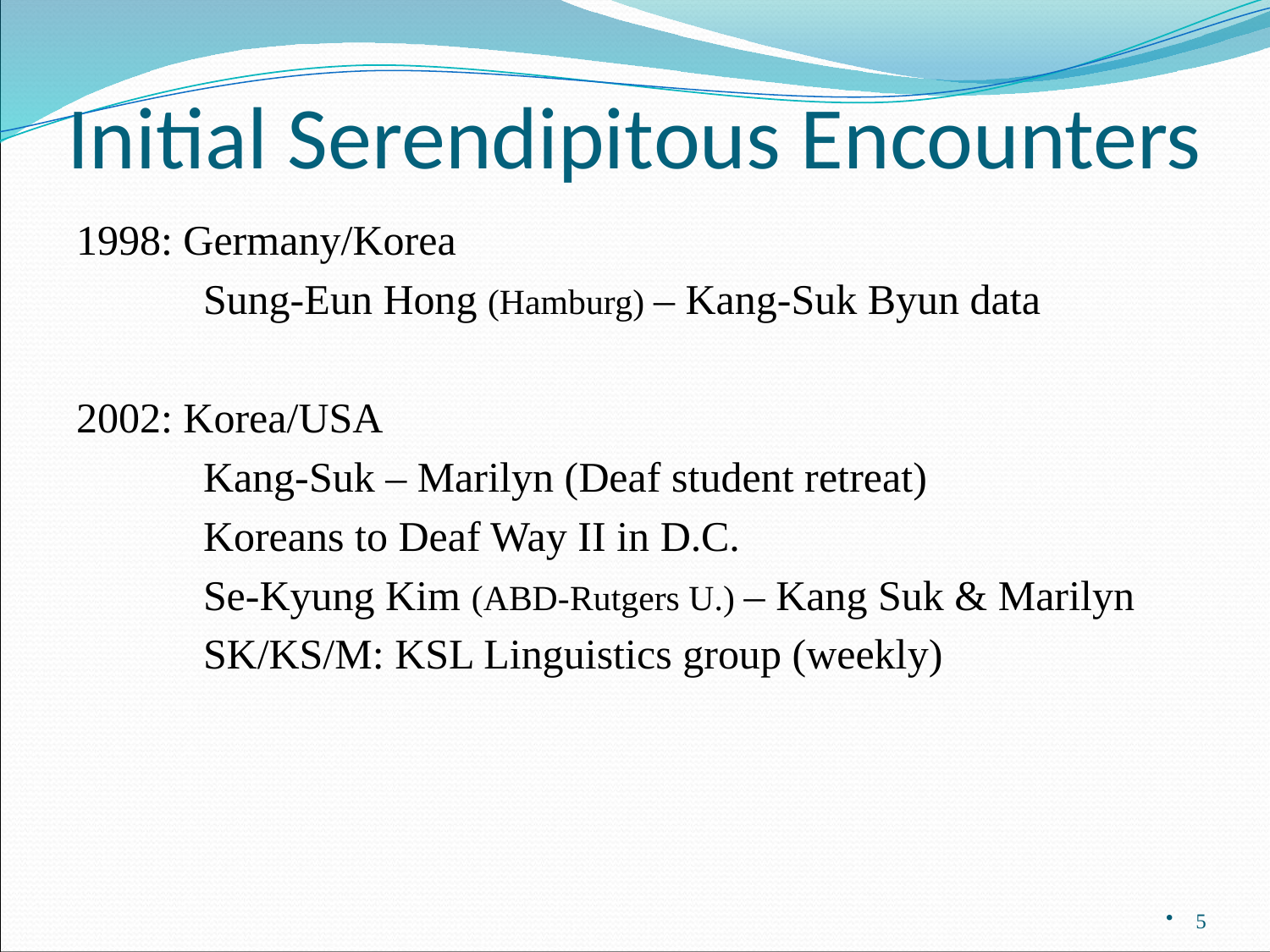

# Initial Serendipitous Encounters
1998: Germany/Korea
	Sung-Eun Hong (Hamburg) – Kang-Suk Byun data

2002: Korea/USA
	Kang-Suk – Marilyn (Deaf student retreat)
	Koreans to Deaf Way II in D.C.
	Se-Kyung Kim (ABD-Rutgers U.) – Kang Suk & Marilyn
	SK/KS/M: KSL Linguistics group (weekly)
5